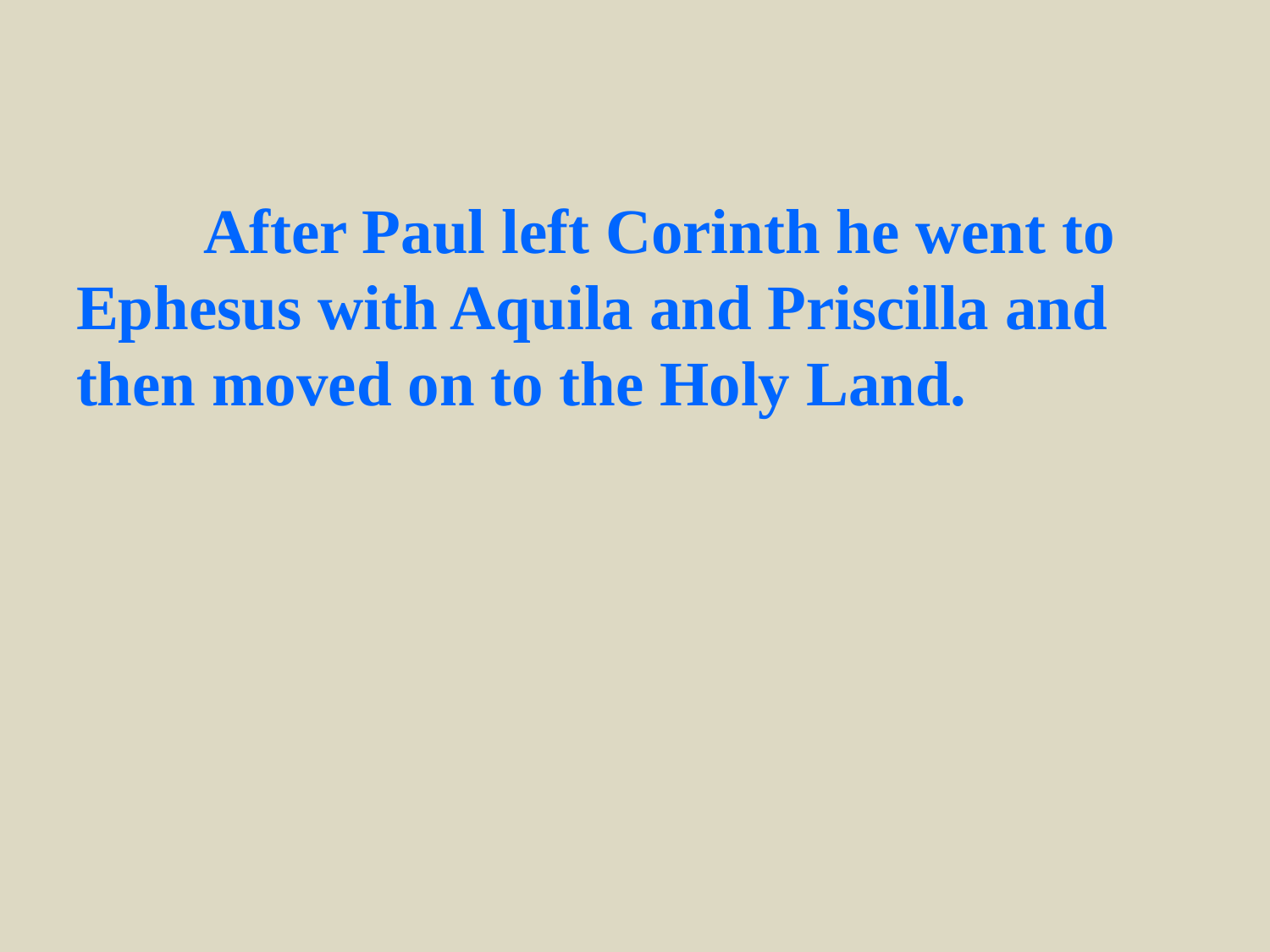

After Paul left Corinth he went to Ephesus with Aquila and Priscilla and then moved on to the Holy Land.